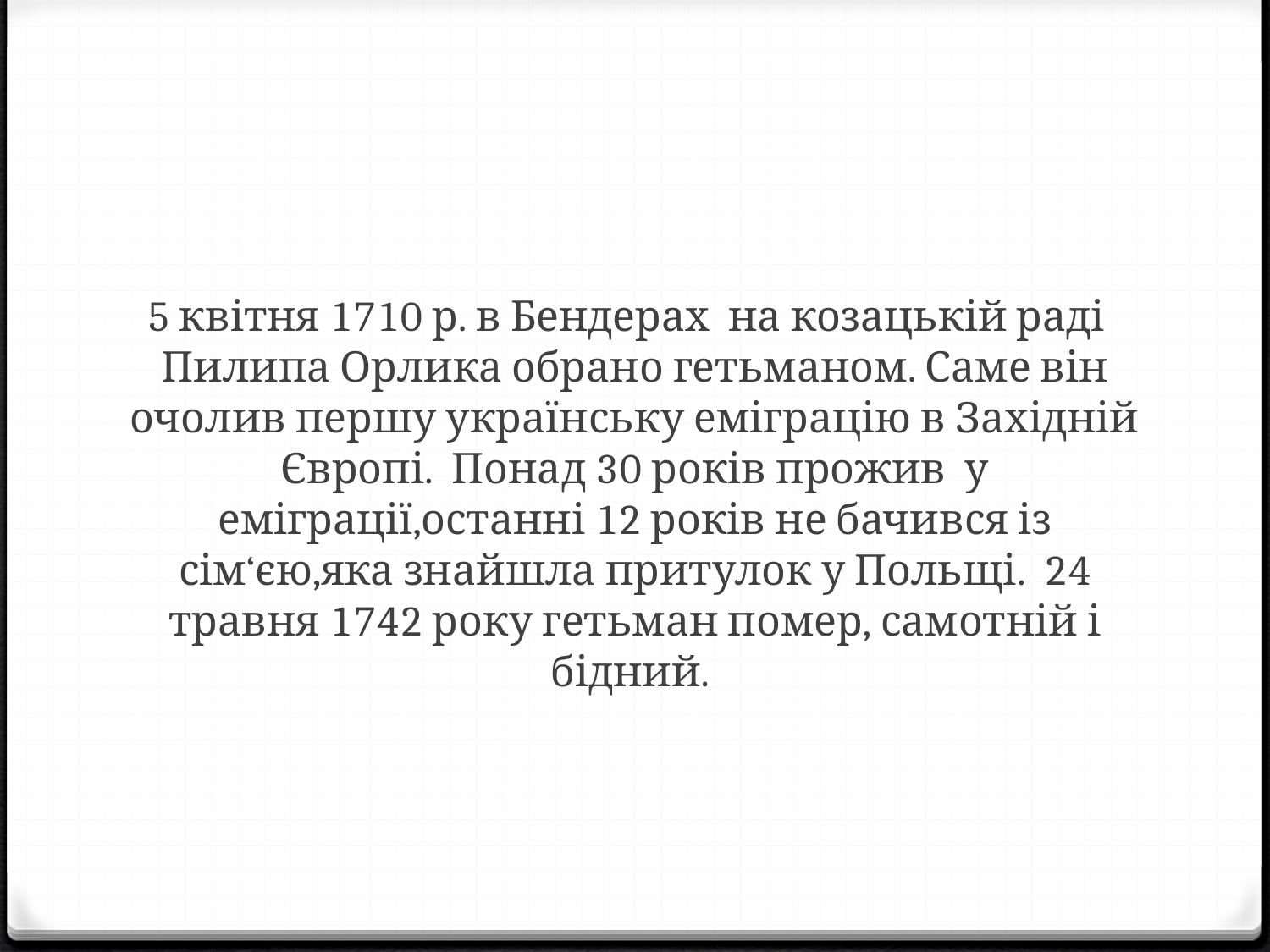

5 квітня 1710 р. в Бендерах  на козацькій раді   Пилипа Орлика обрано гетьманом. Саме він очолив першу українську еміграцію в Західній Європі.  Понад 30 років прожив  у еміграції,останні 12 років не бачився із сім‘єю,яка знайшла притулок у Польщі.  24 травня 1742 року гетьман помер, самотній і бідний.